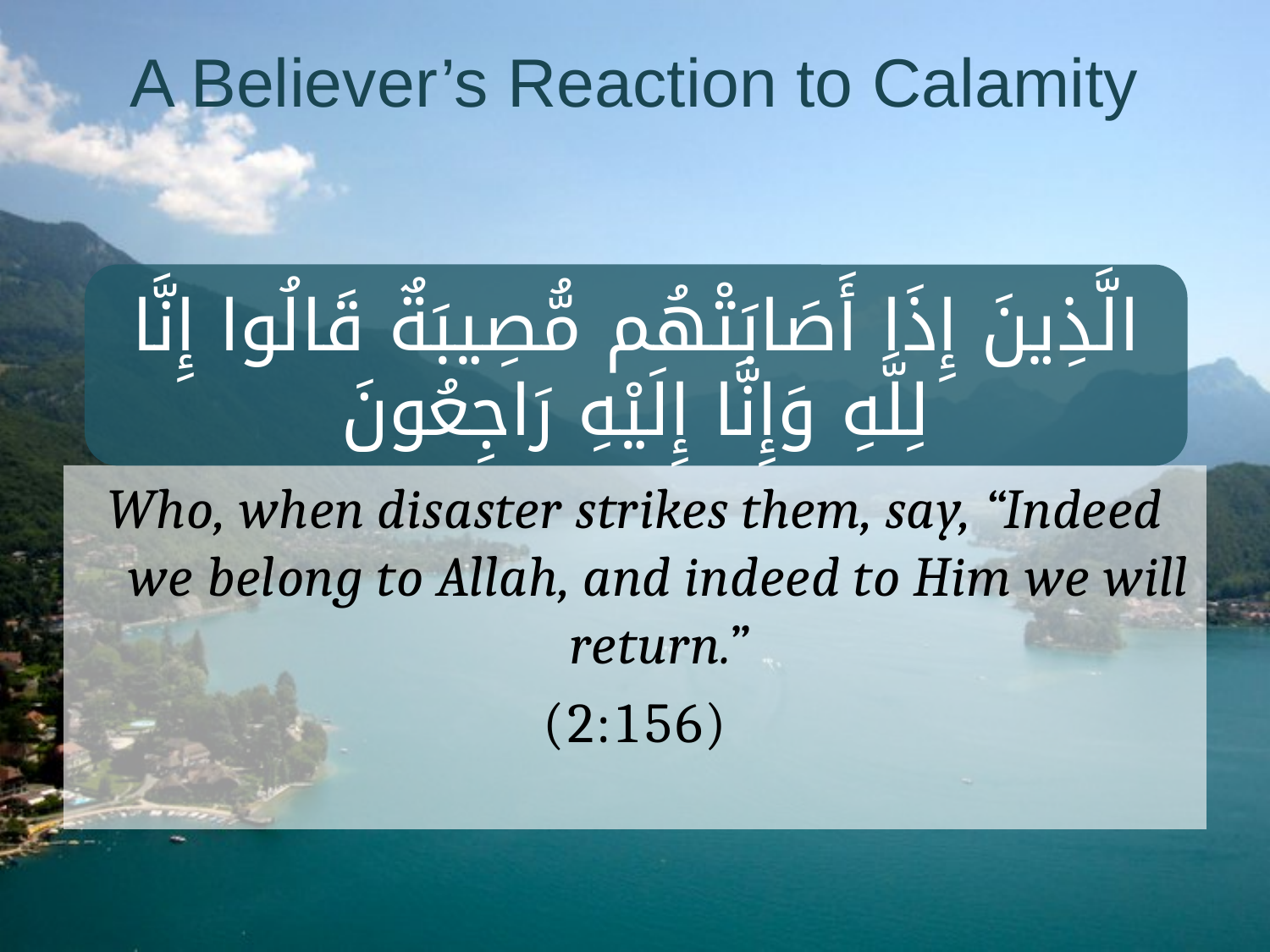

# A Believer’s Reaction to Calamity
الَّذِينَ إِذَا أَصَابَتْهُم مُّصِيبَةٌ قَالُوا إِنَّا لِلَّهِ وَإِنَّا إِلَيْهِ رَاجِعُونَ
Who, when disaster strikes them, say, “Indeed we belong to Allah, and indeed to Him we will return.”
(2:156)